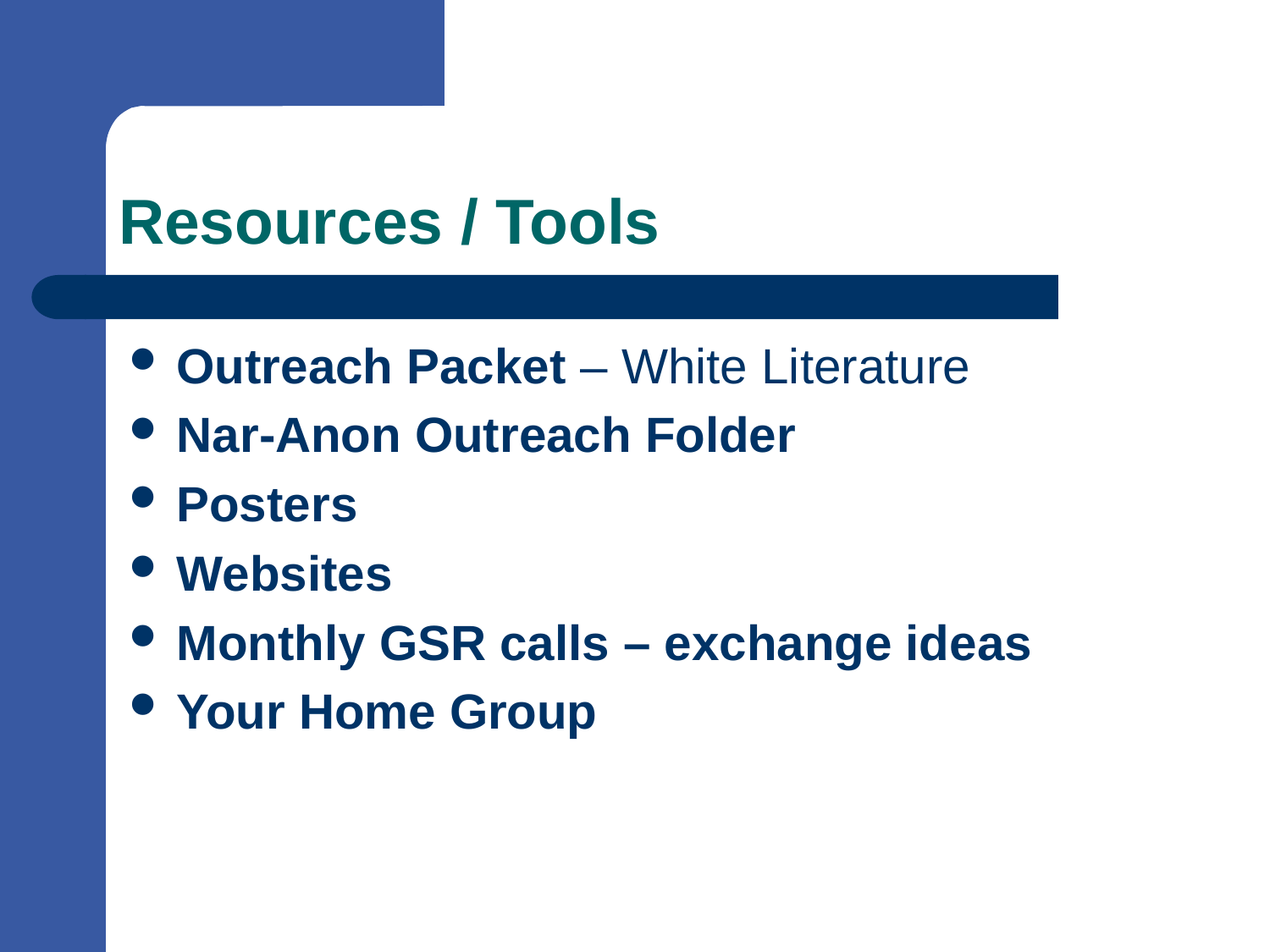

# Resources / Tools
Outreach Packet – White Literature
Nar-Anon Outreach Folder
Posters
Websites
Monthly GSR calls – exchange ideas
Your Home Group